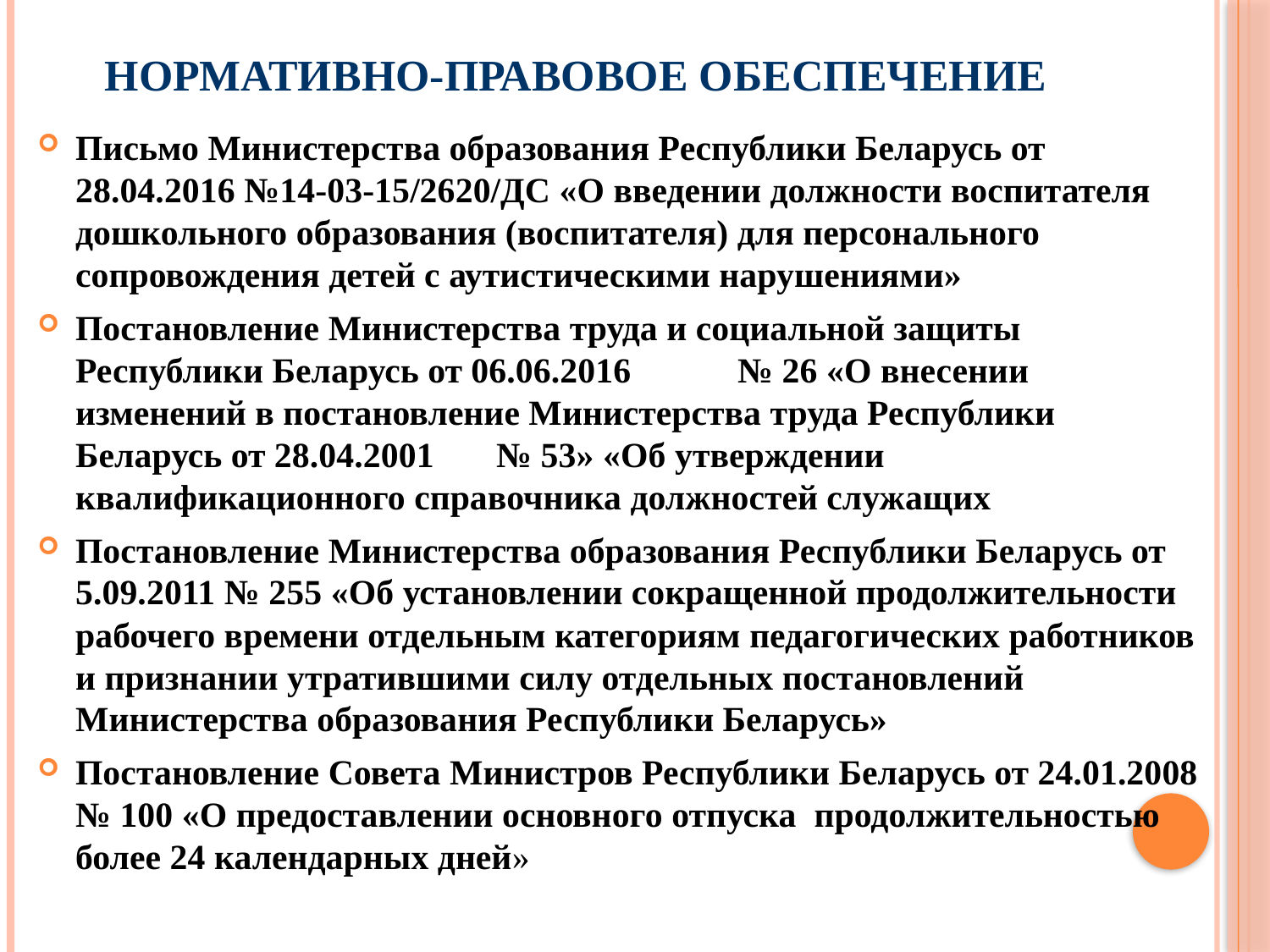

# Нормативно-правовое обеспечение
Письмо Министерства образования Республики Беларусь от  28.04.2016 №14-03-15/2620/ДС «О введении должности воспитателя дошкольного образования (воспитателя) для персонального сопровождения детей с аутистическими нарушениями»
Постановление Министерства труда и социальной защиты Республики Беларусь от 06.06.2016            № 26 «О внесении изменений в постановление Министерства труда Республики Беларусь от 28.04.2001       № 53» «Об утверждении квалификационного справочника должностей служащих
Постановление Министерства образования Республики Беларусь от 5.09.2011 № 255 «Об установлении сокращенной продолжительности рабочего времени отдельным категориям педагогических работников и признании утратившими силу отдельных постановлений Министерства образования Республики Беларусь»
Постановление Совета Министров Республики Беларусь от 24.01.2008 № 100 «О предоставлении основного отпуска  продолжительностью более 24 календарных дней»